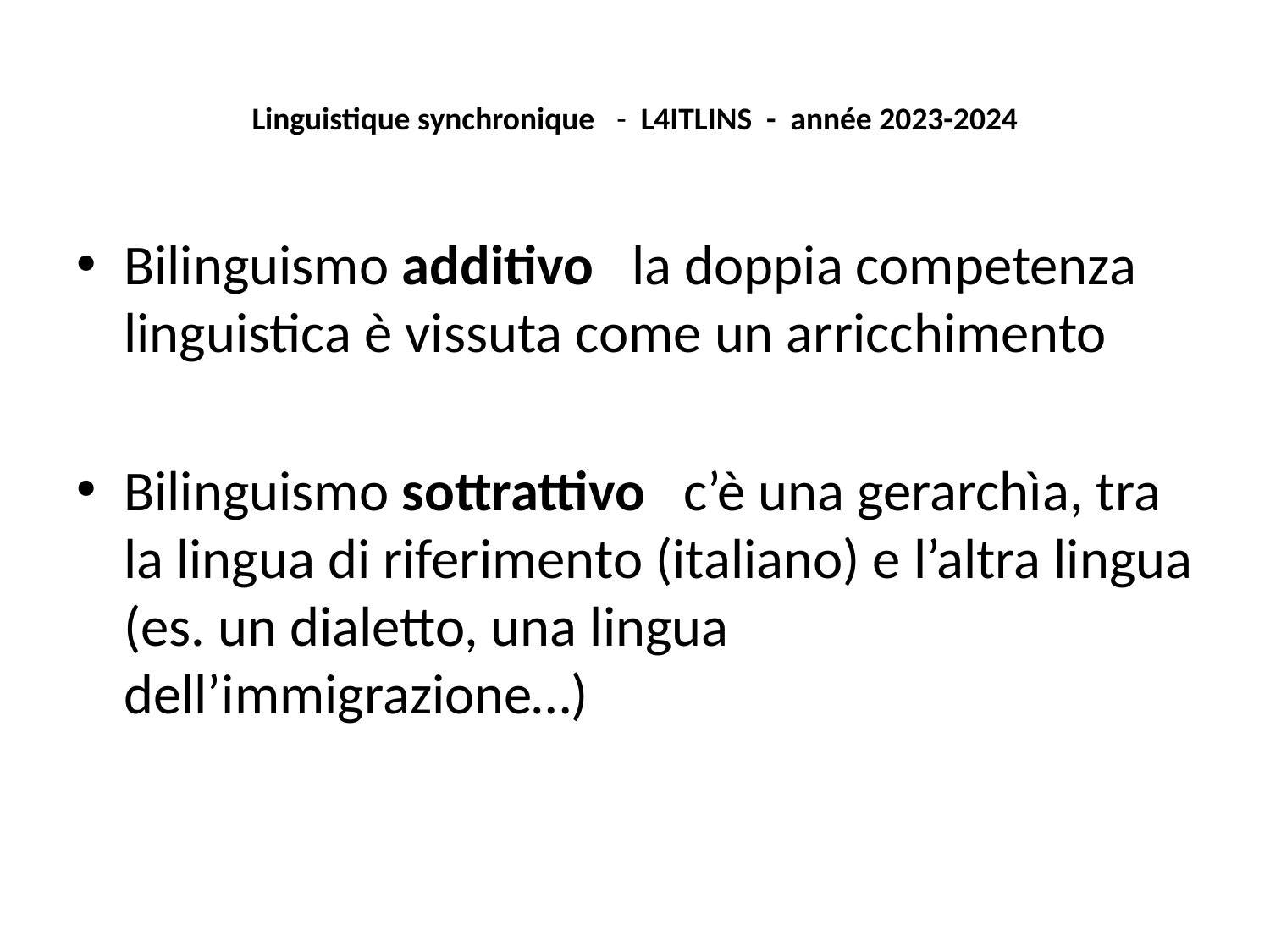

# Linguistique synchronique   -  L4ITLINS  -  année 2023-2024
Bilinguismo additivo   la doppia competenza linguistica è vissuta come un arricchimento

Bilinguismo sottrattivo   c’è una gerarchìa, tra la lingua di riferimento (italiano) e l’altra lingua (es. un dialetto, una lingua dell’immigrazione…)